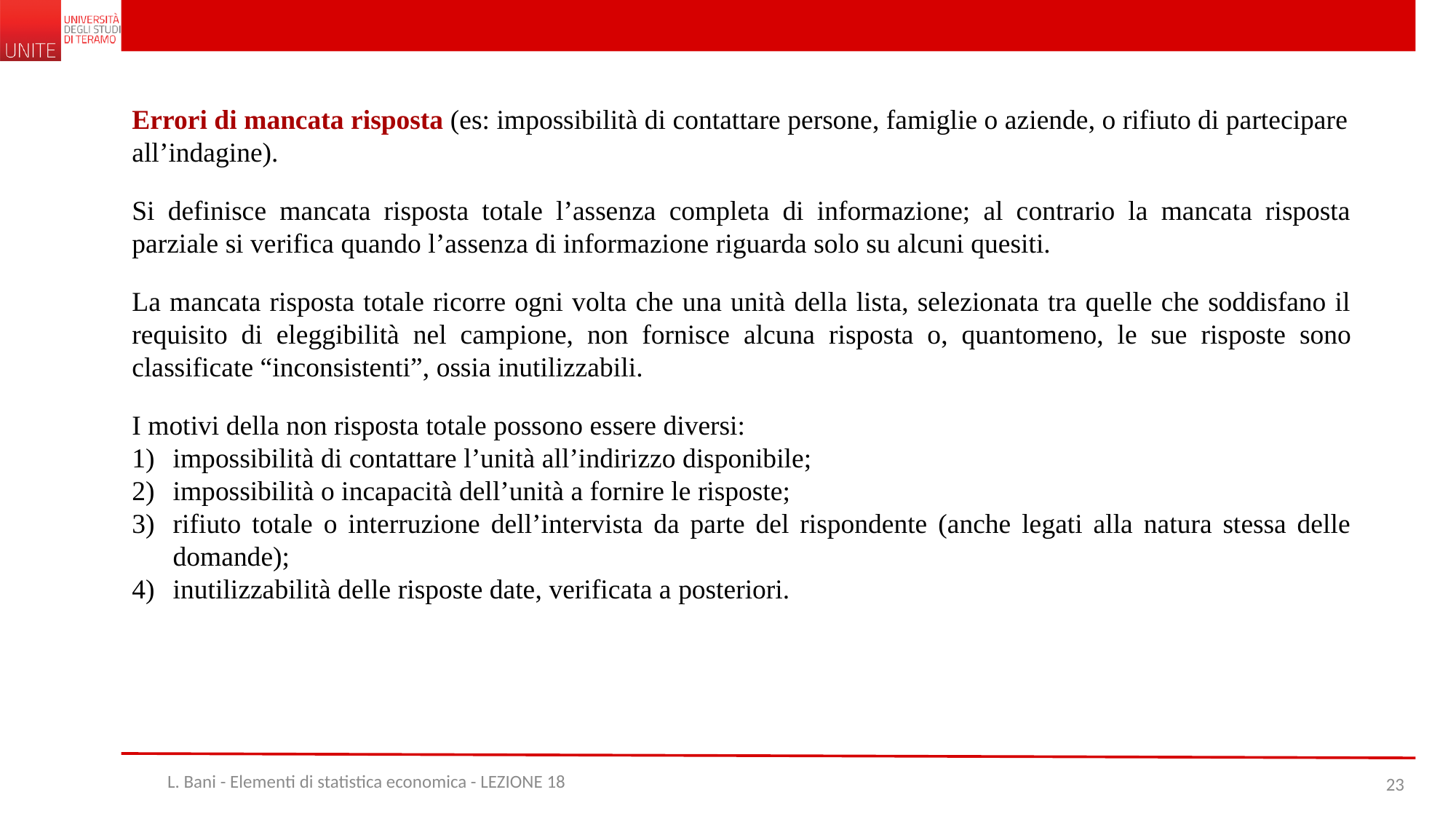

Errori di mancata risposta (es: impossibilità di contattare persone, famiglie o aziende, o rifiuto di partecipare all’indagine).
Si definisce mancata risposta totale l’assenza completa di informazione; al contrario la mancata risposta parziale si verifica quando l’assenza di informazione riguarda solo su alcuni quesiti.
La mancata risposta totale ricorre ogni volta che una unità della lista, selezionata tra quelle che soddisfano il requisito di eleggibilità nel campione, non fornisce alcuna risposta o, quantomeno, le sue risposte sono classificate “inconsistenti”, ossia inutilizzabili.
I motivi della non risposta totale possono essere diversi:
impossibilità di contattare l’unità all’indirizzo disponibile;
impossibilità o incapacità dell’unità a fornire le risposte;
rifiuto totale o interruzione dell’intervista da parte del rispondente (anche legati alla natura stessa delle domande);
inutilizzabilità delle risposte date, verificata a posteriori.
L. Bani - Elementi di statistica economica - LEZIONE 18
23